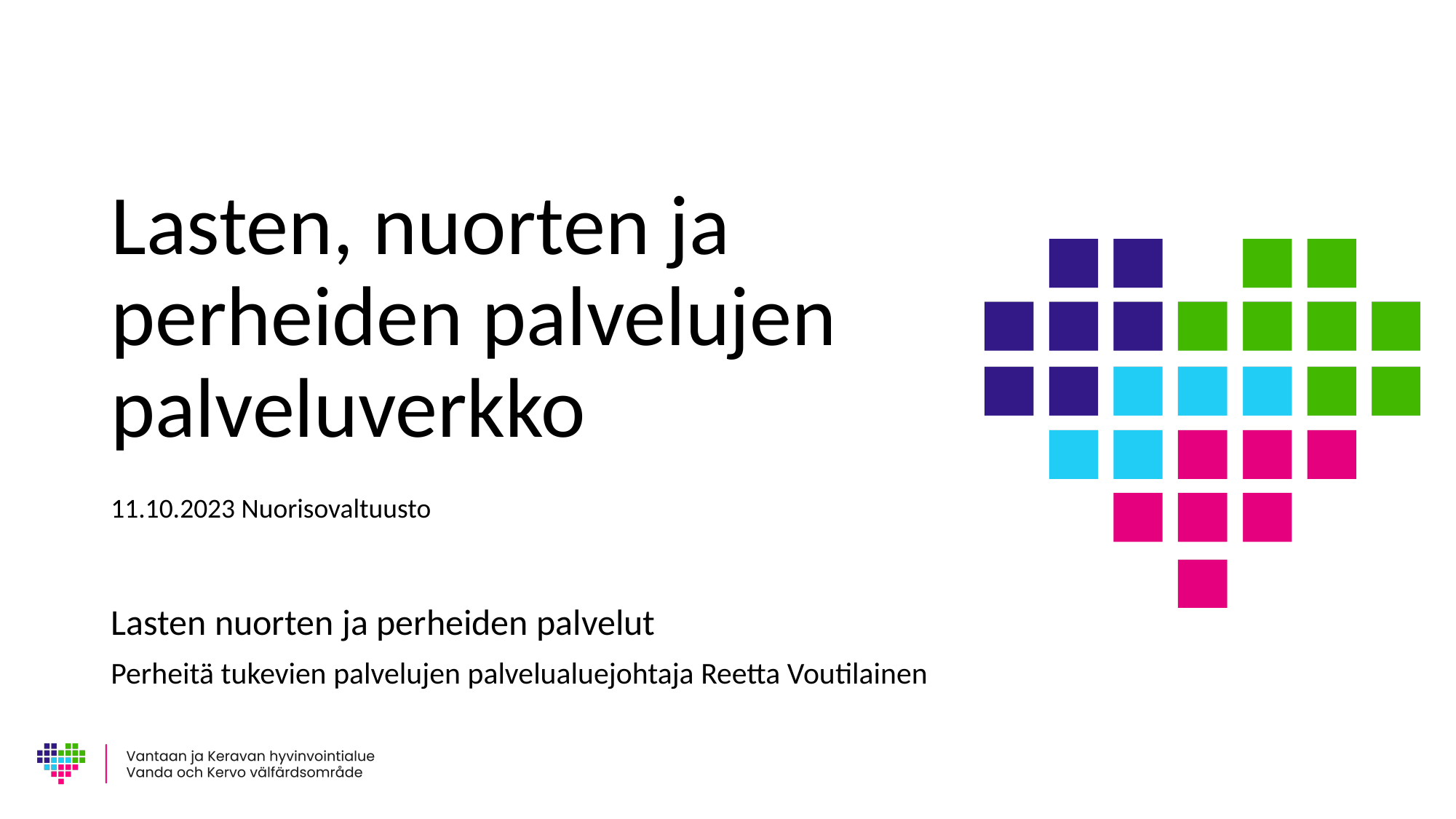

# Lasten, nuorten ja perheiden palvelujen palveluverkko
11.10.2023 Nuorisovaltuusto
Lasten nuorten ja perheiden palvelut
Perheitä tukevien palvelujen palvelualuejohtaja Reetta Voutilainen